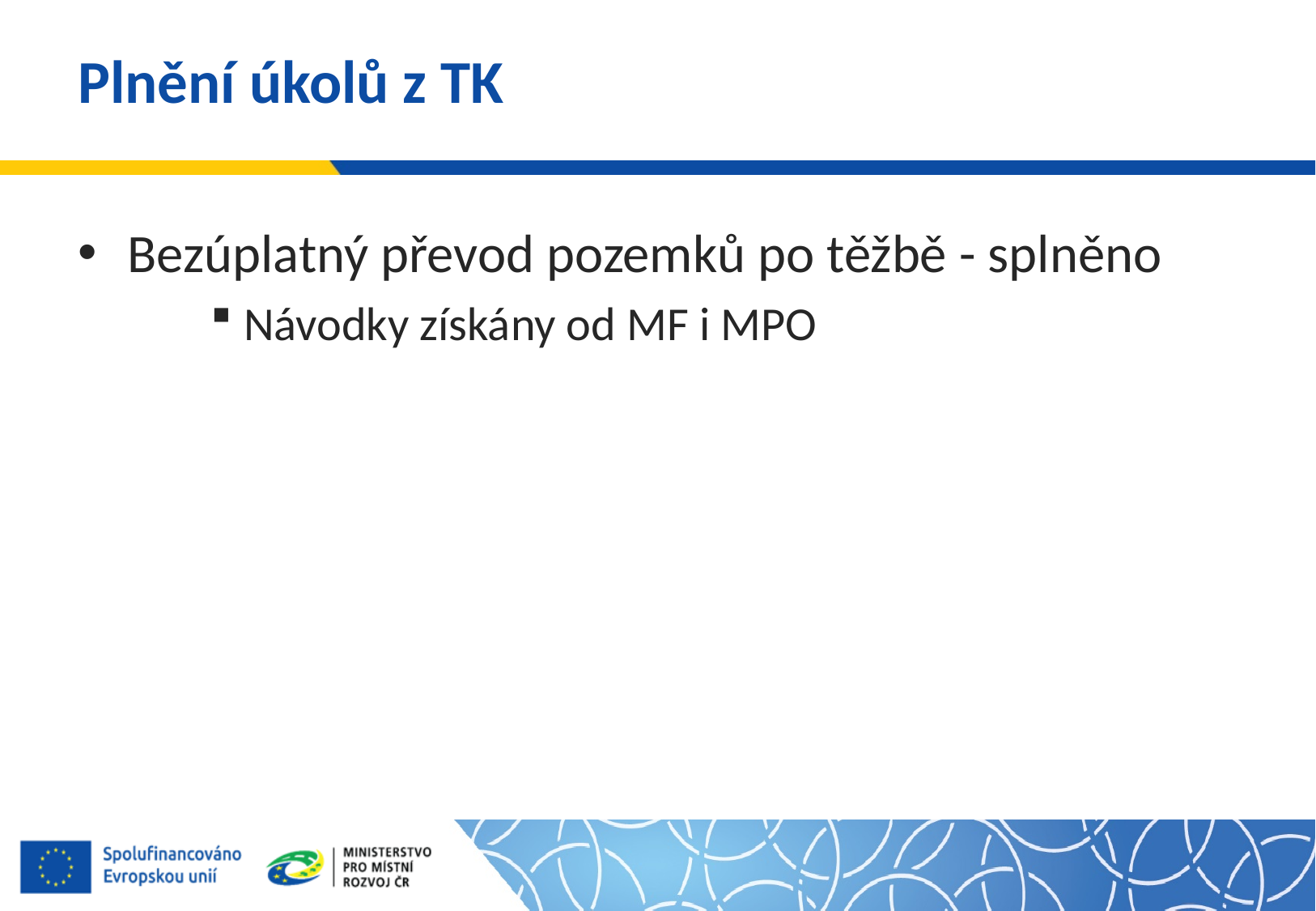

# Plnění úkolů z TK

Bezúplatný převod pozemků po těžbě - splněno
Návodky získány od MF i MPO